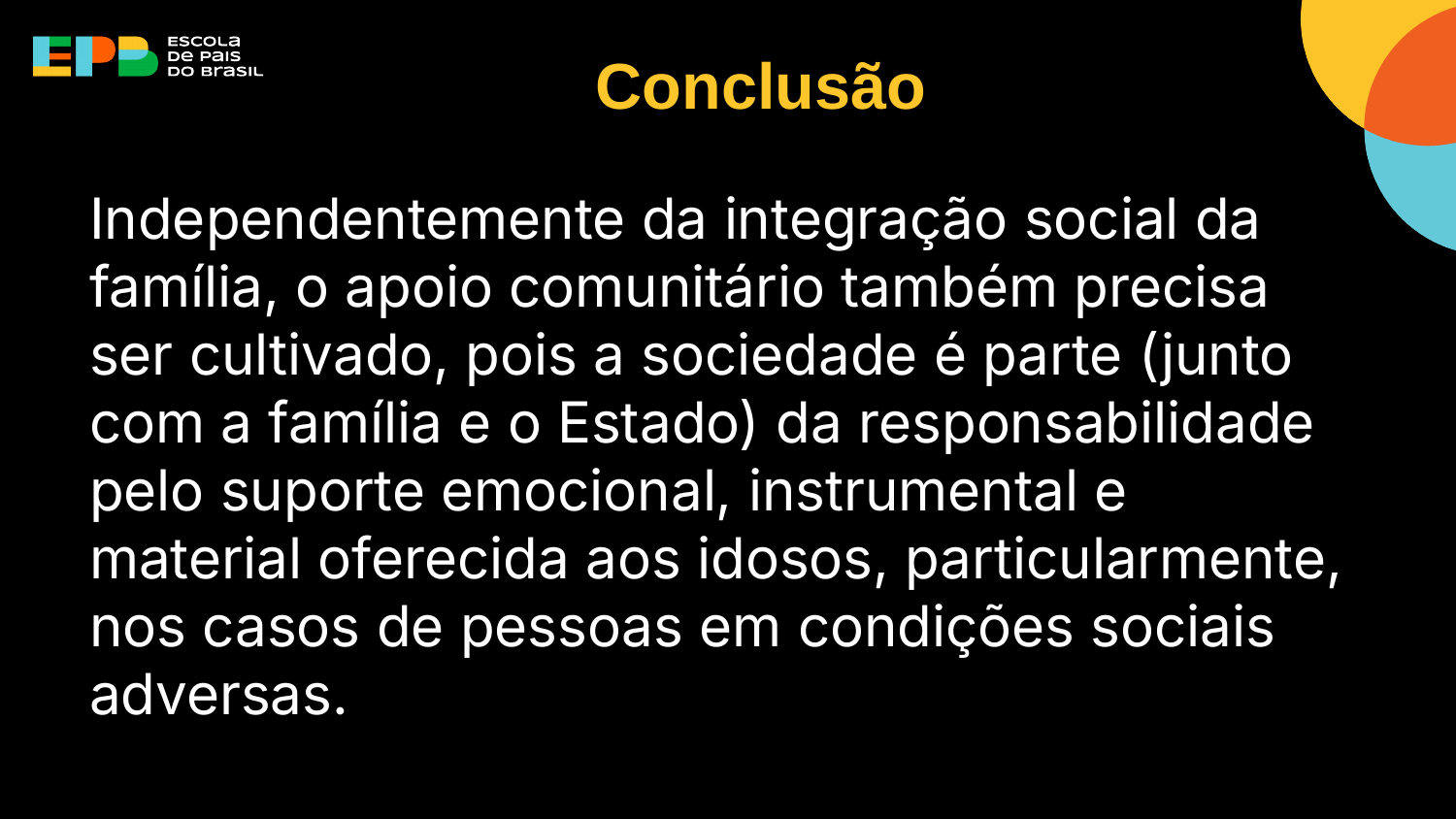

# Conclusão
Independentemente da integração social da família, o apoio comunitário também precisa ser cultivado, pois a sociedade é parte (junto com a família e o Estado) da responsabilidade pelo suporte emocional, instrumental e material oferecida aos idosos, particularmente, nos casos de pessoas em condições sociais adversas.